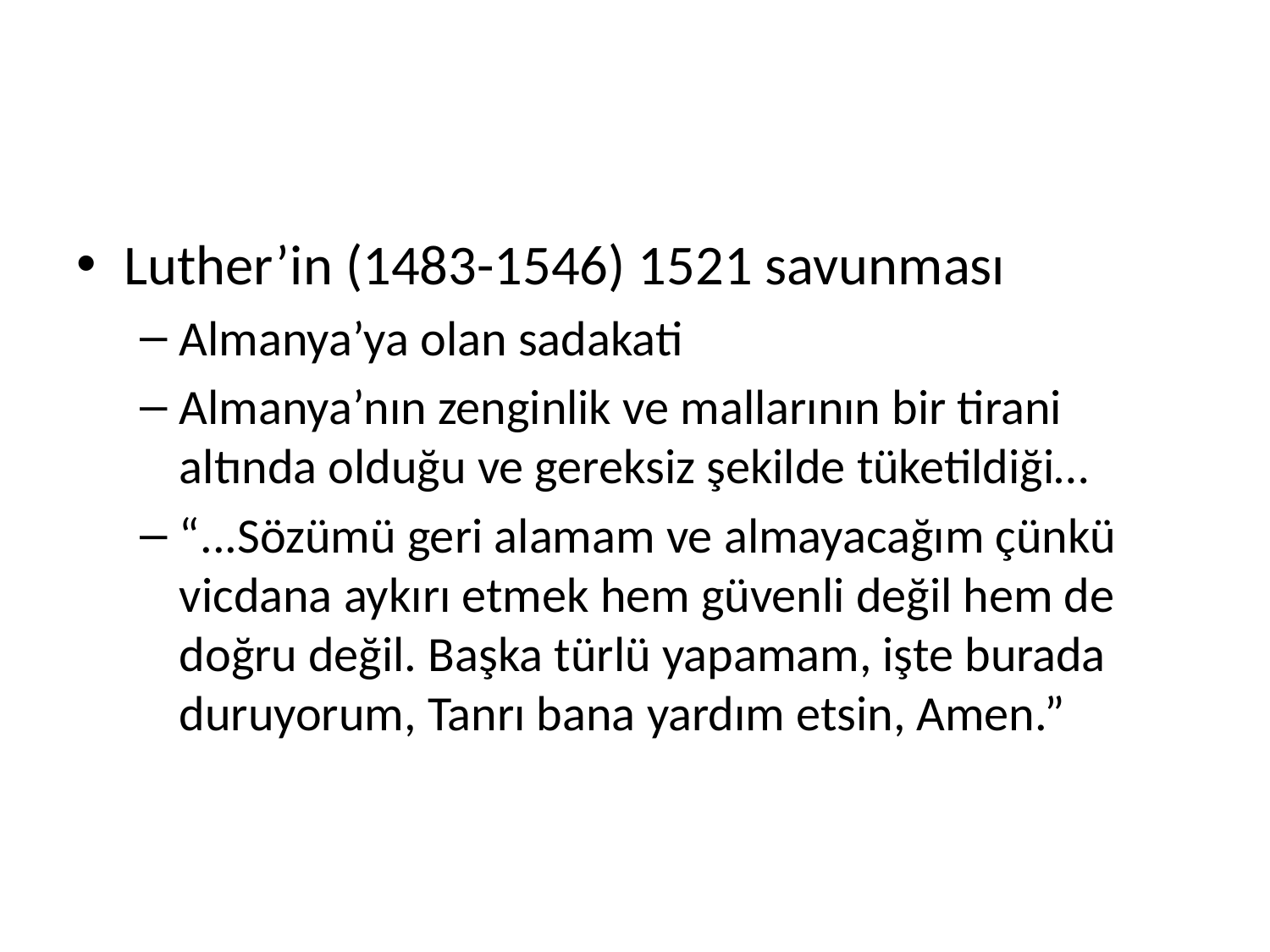

#
Luther’in (1483-1546) 1521 savunması
Almanya’ya olan sadakati
Almanya’nın zenginlik ve mallarının bir tirani altında olduğu ve gereksiz şekilde tüketildiği…
“...Sözümü geri alamam ve almayacağım çünkü vicdana aykırı etmek hem güvenli değil hem de doğru değil. Başka türlü yapamam, işte burada duruyorum, Tanrı bana yardım etsin, Amen.”